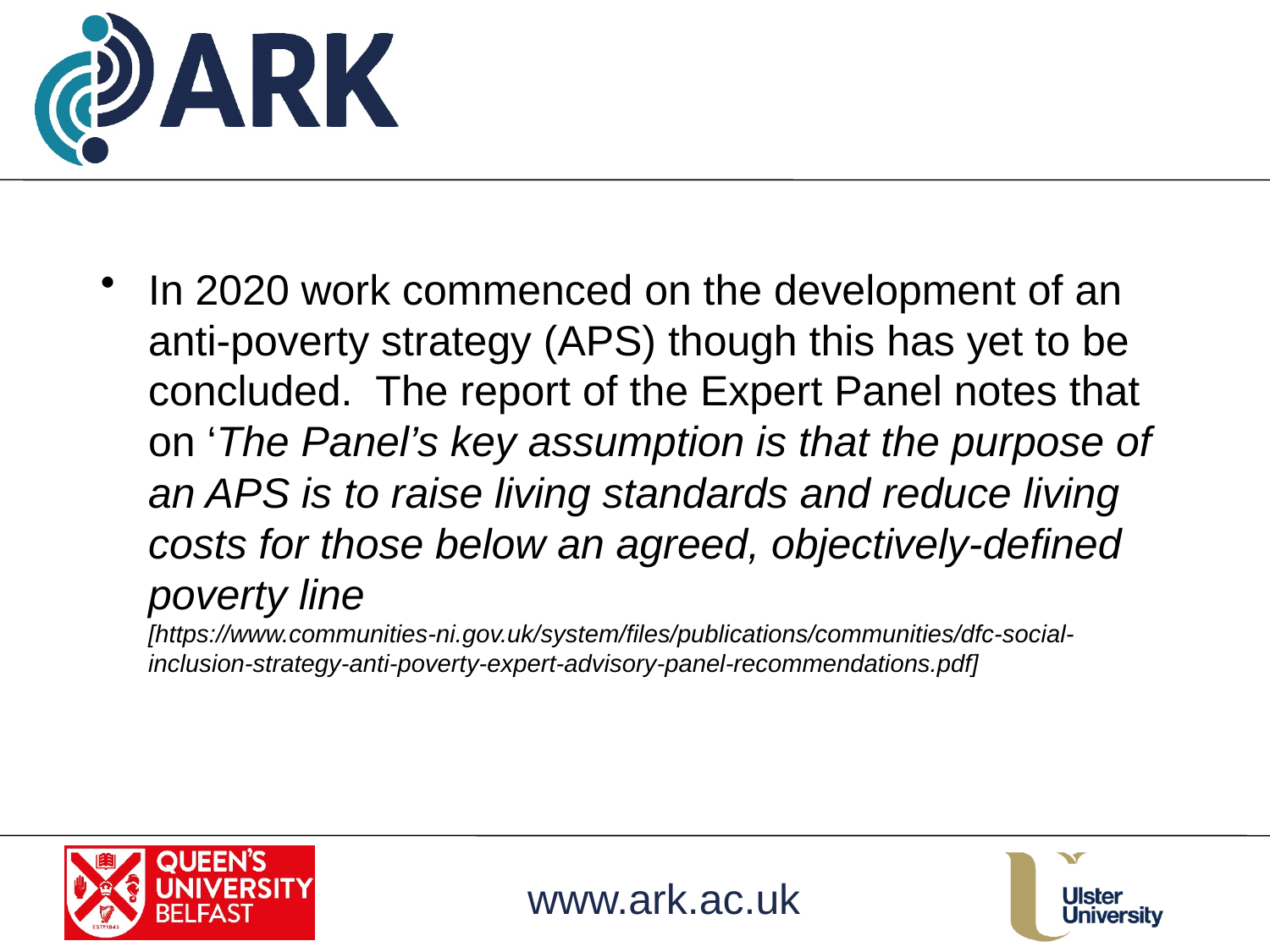

#
In 2020 work commenced on the development of an anti-poverty strategy (APS) though this has yet to be concluded.  The report of the Expert Panel notes that on ‘The Panel’s key assumption is that the purpose of an APS is to raise living standards and reduce living costs for those below an agreed, objectively-defined poverty line [https://www.communities-ni.gov.uk/system/files/publications/communities/dfc-social-inclusion-strategy-anti-poverty-expert-advisory-panel-recommendations.pdf]